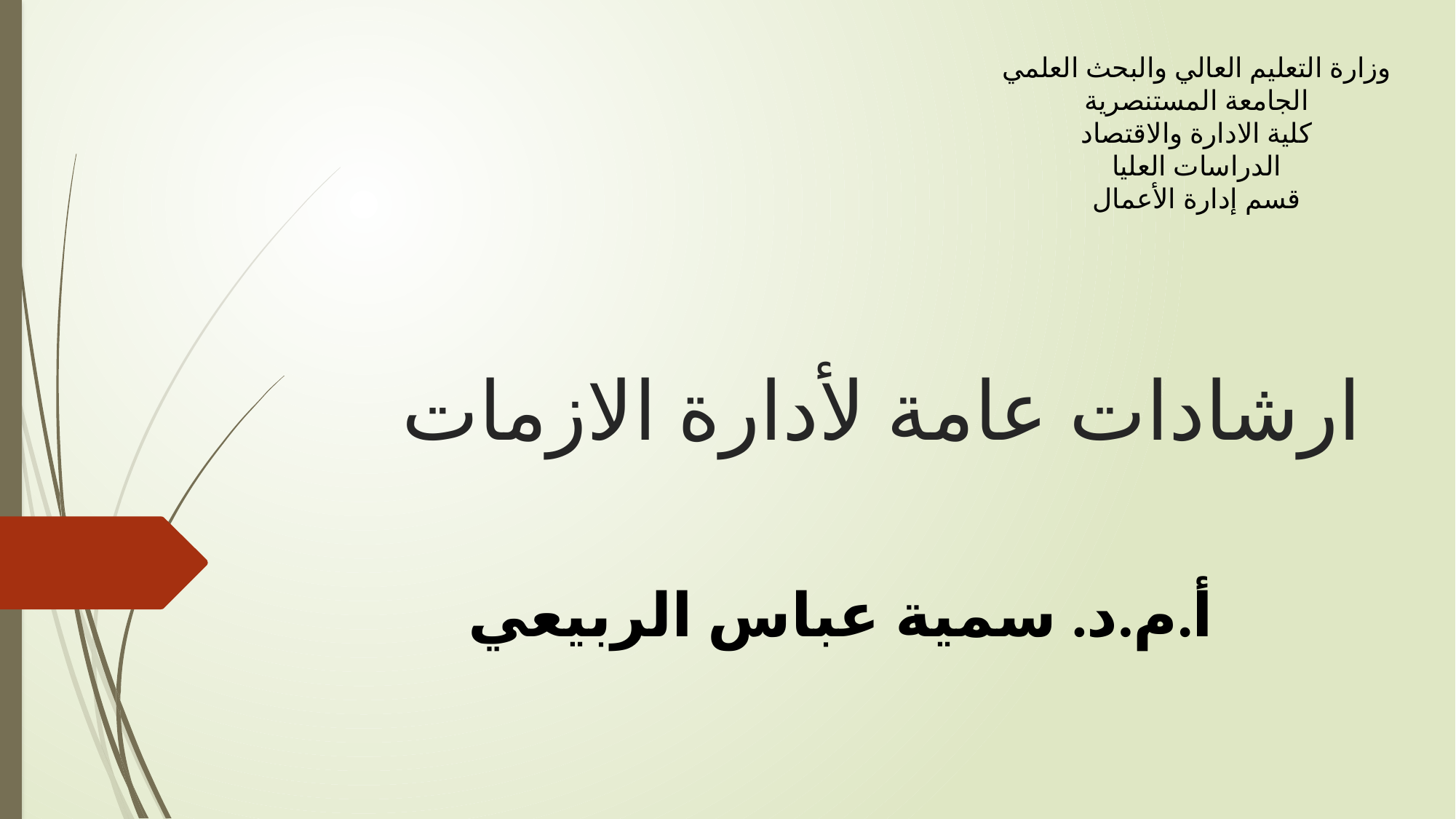

وزارة التعليم العالي والبحث العلمي
الجامعة المستنصرية
كلية الادارة والاقتصاد
الدراسات العليا
قسم إدارة الأعمال
# ارشادات عامة لأدارة الازمات
أ.م.د. سمية عباس الربيعي